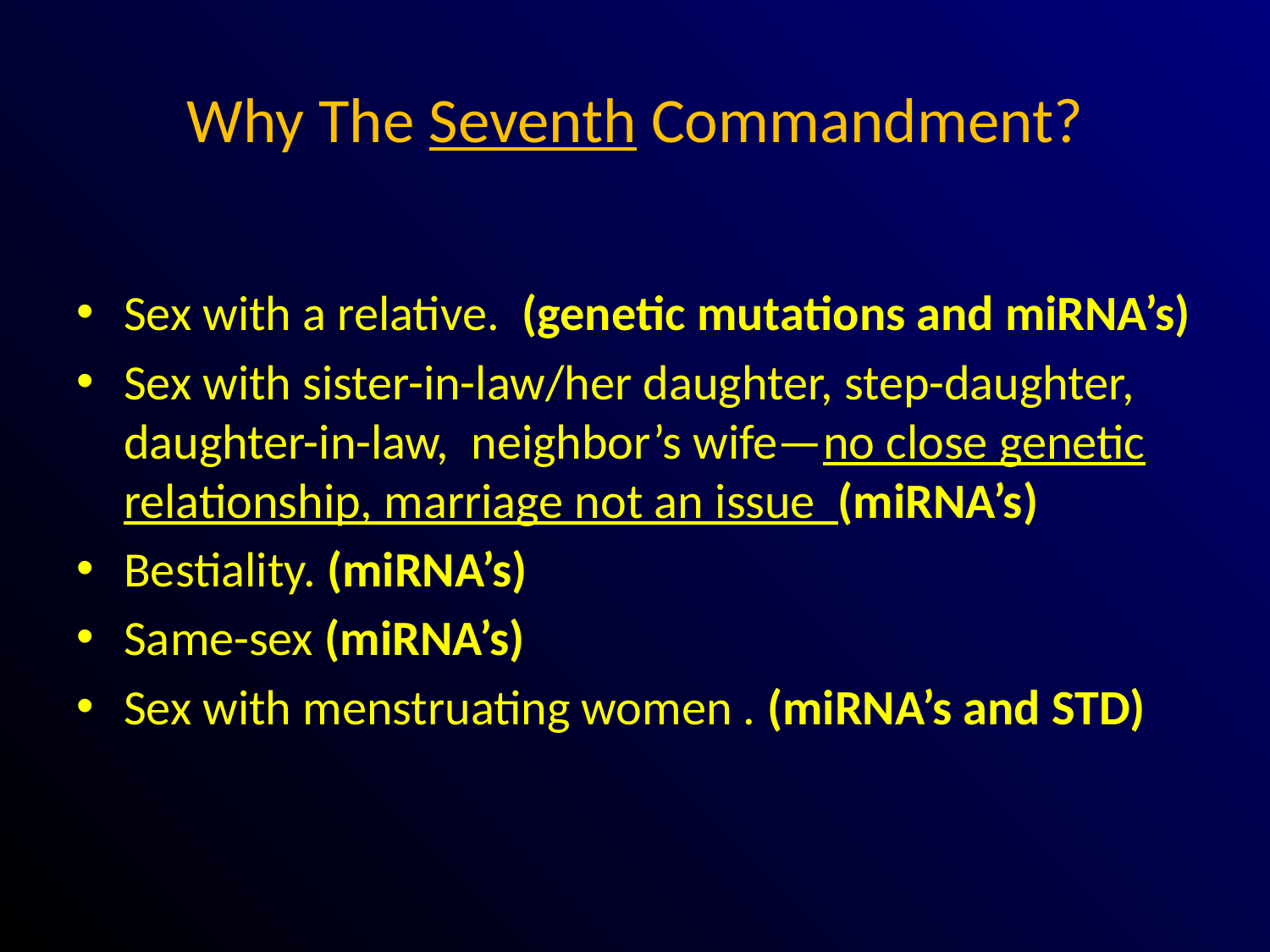

# Why The Seventh Commandment?
Sex with a relative.  (genetic mutations and miRNA’s)
Sex with sister-in-law/her daughter, step-daughter,  daughter-in-law,  neighbor’s wife—no close genetic relationship, marriage not an issue  (miRNA’s)
Bestiality. (miRNA’s)
Same-sex (miRNA’s)
Sex with menstruating women . (miRNA’s and STD)